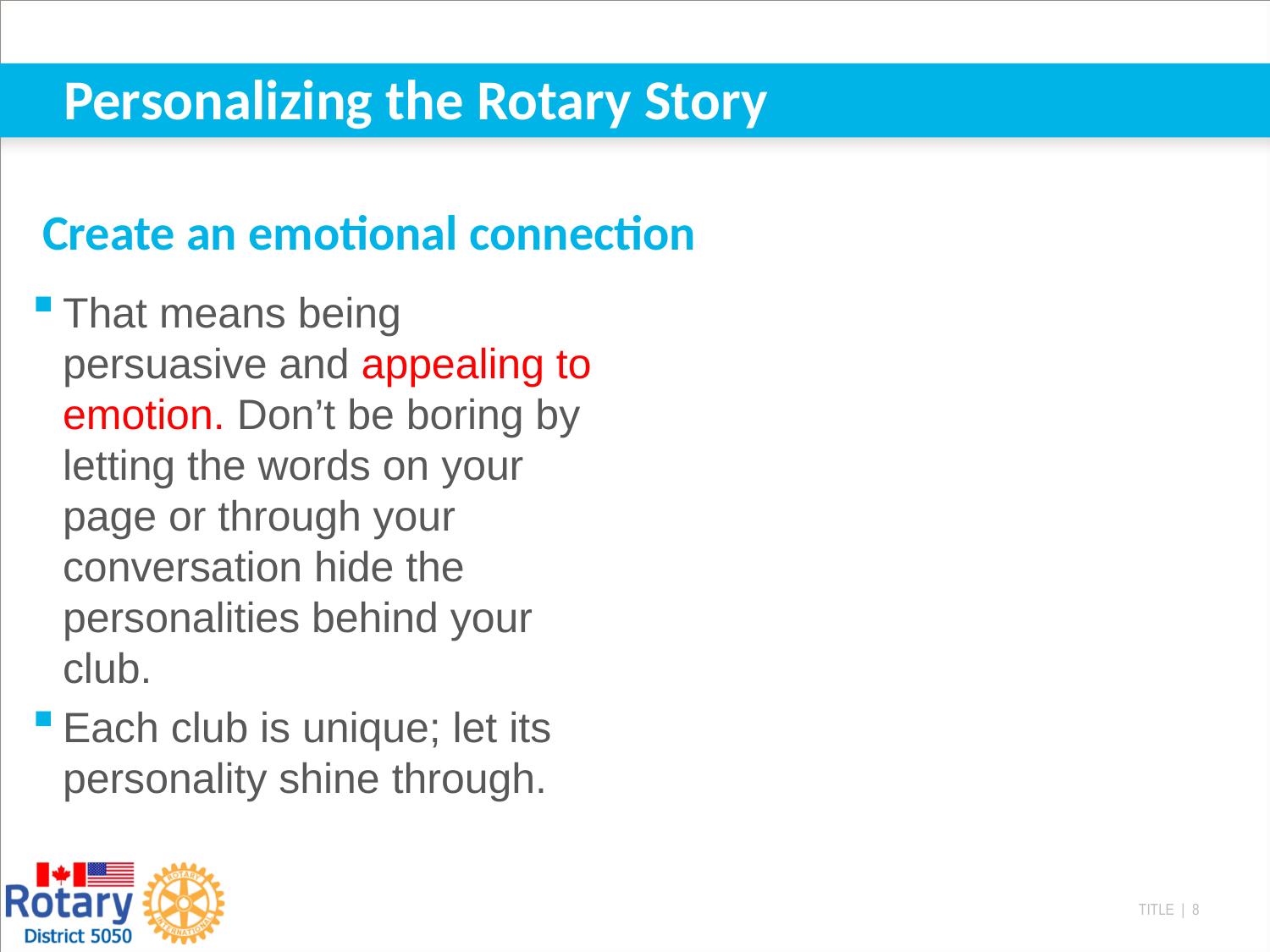

# Personalizing the Rotary Story
Create an emotional connection
That means being persuasive and appealing to emotion. Don’t be boring by letting the words on your page or through your conversation hide the personalities behind your club.
Each club is unique; let its personality shine through.